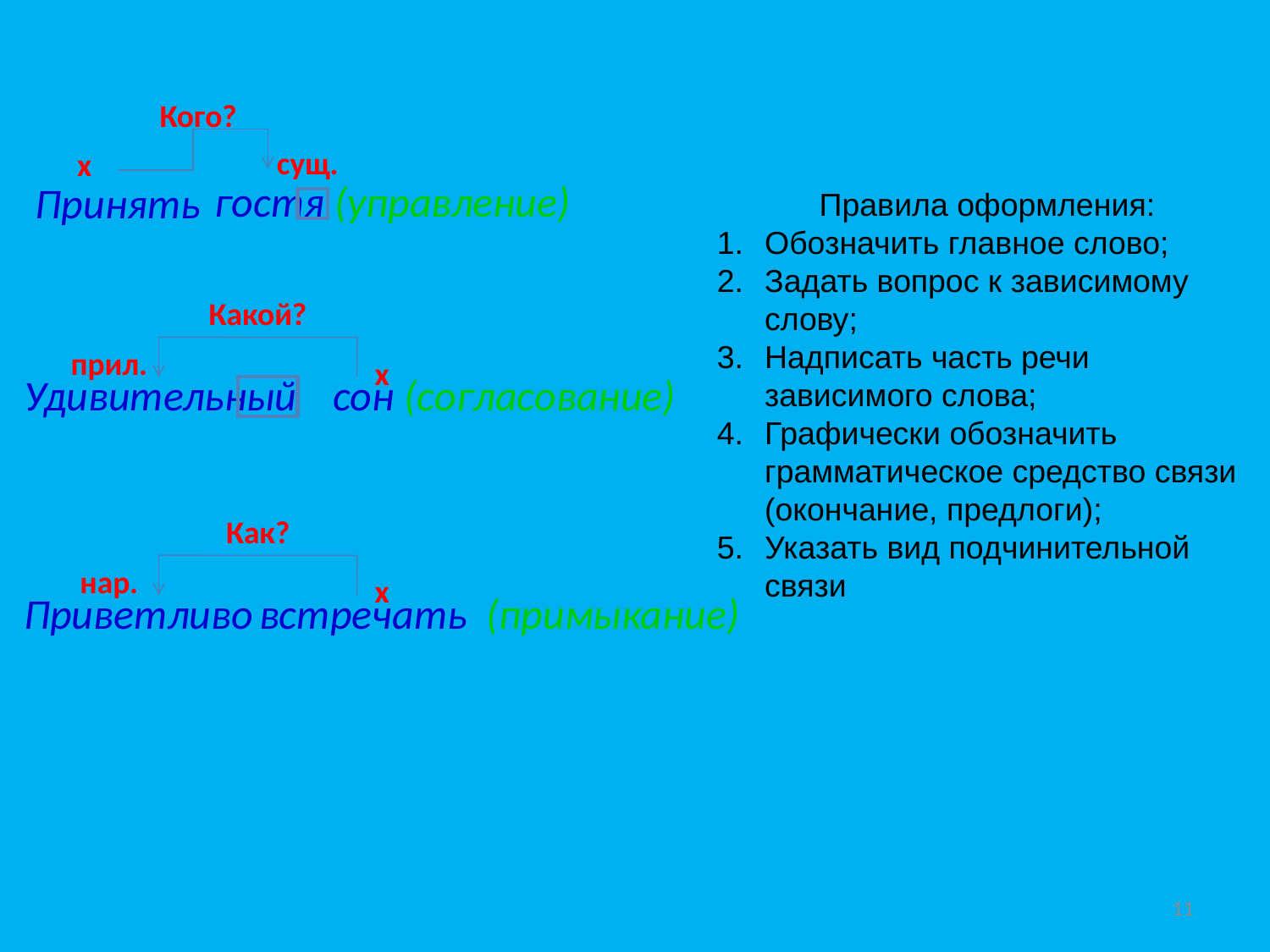

Кого?
х
 гостя (управление)
Принять
сущ.

Правила оформления:
Обозначить главное слово;
Задать вопрос к зависимому слову;
Надписать часть речи зависимого слова;
Графически обозначить грамматическое средство связи (окончание, предлоги);
Указать вид подчинительной связи
Какой?
х
Удивительный
сон (согласование)
прил.

Как?
х
Приветливо
встречать  (примыкание)
нар.
11